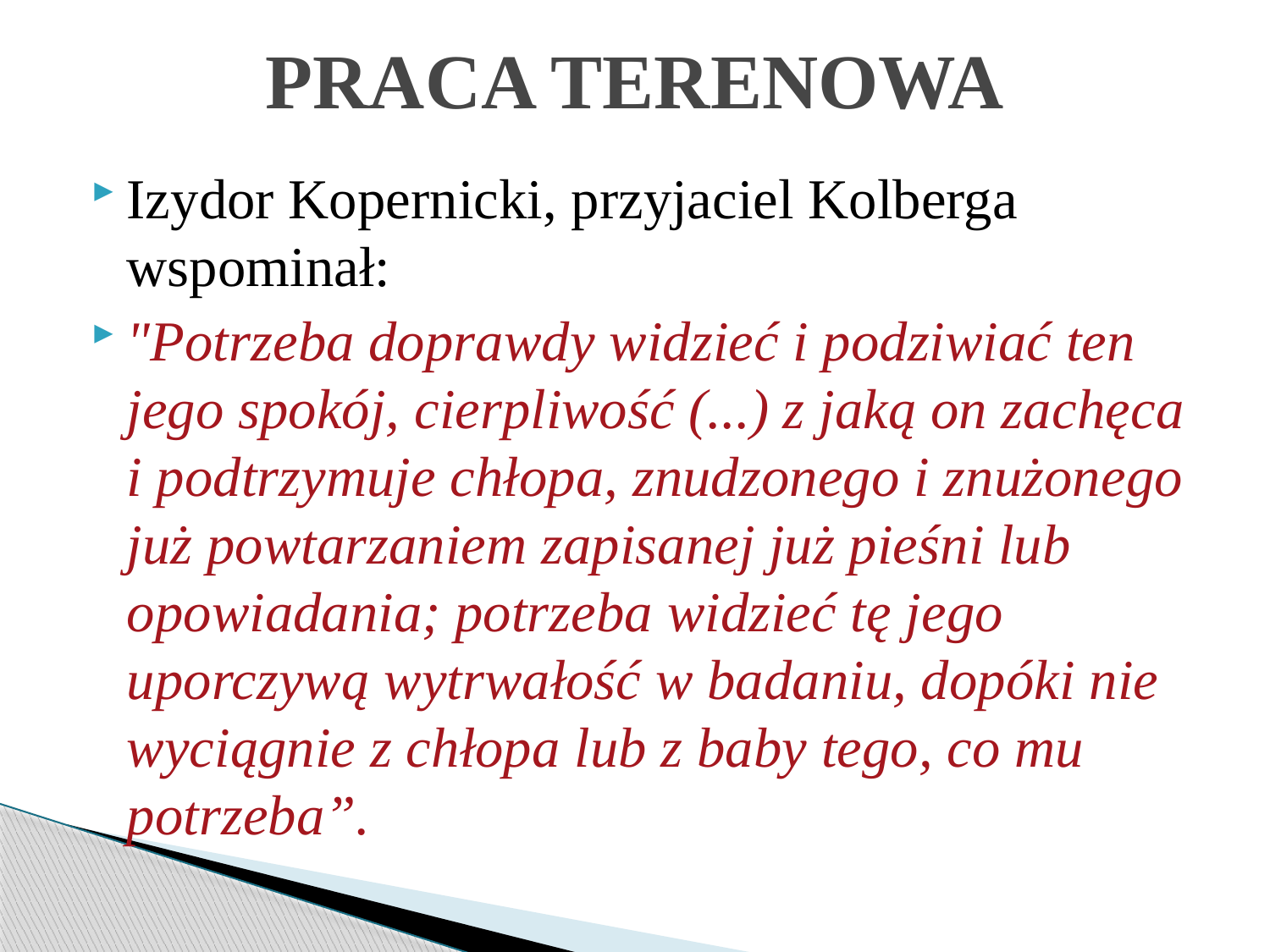

# PRACA TERENOWA
Izydor Kopernicki, przyjaciel Kolberga wspominał:
"Potrzeba doprawdy widzieć i podziwiać ten jego spokój, cierpliwość (...) z jaką on zachęca i podtrzymuje chłopa, znudzonego i znużonego już powtarzaniem zapisanej już pieśni lub opowiadania; potrzeba widzieć tę jego uporczywą wytrwałość w badaniu, dopóki nie wyciągnie z chłopa lub z baby tego, co mu potrzeba”.